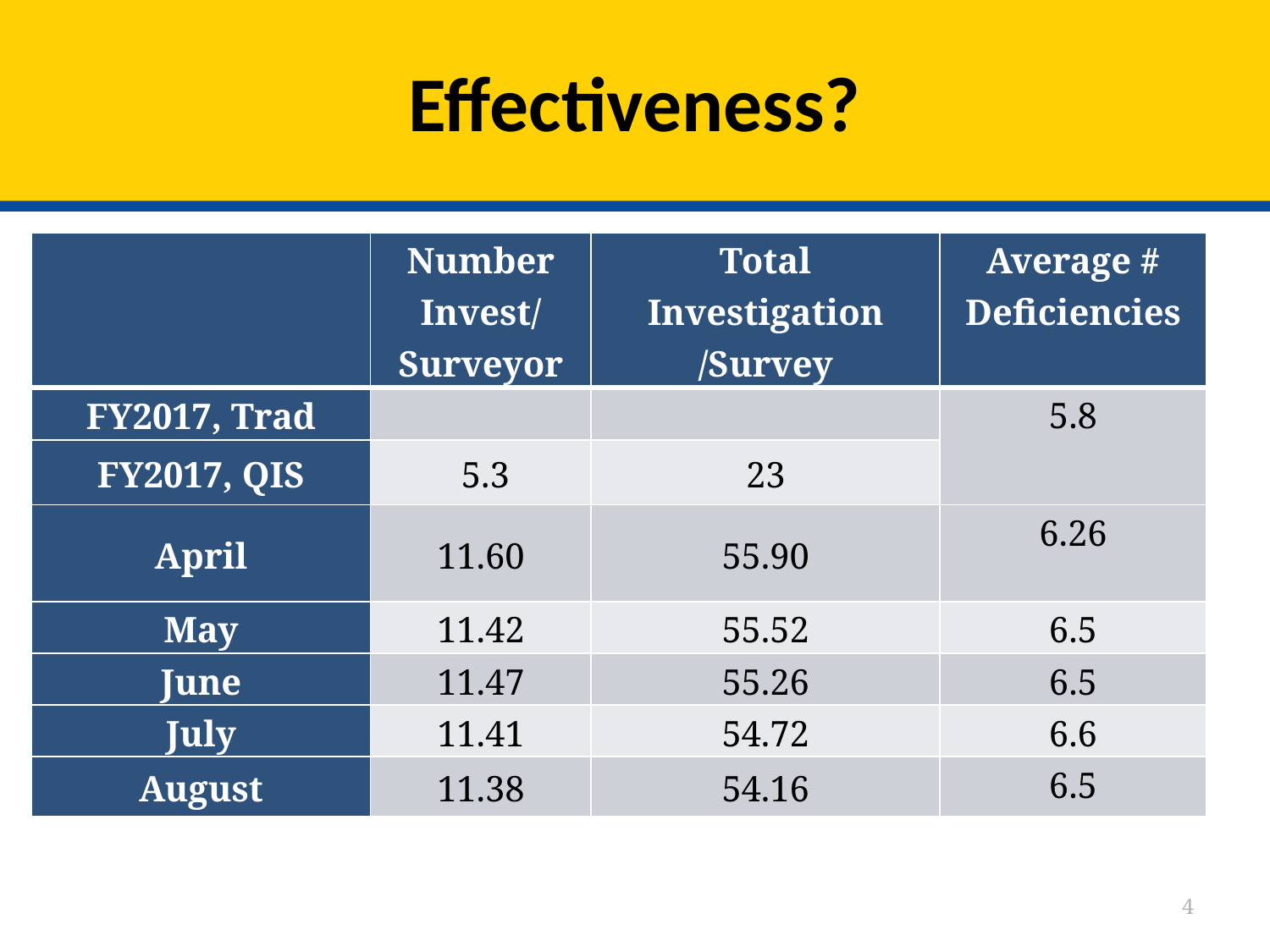

# Effectiveness?
|  | Number Invest/ Surveyor | Total Investigation /Survey | Average # Deficiencies |
| --- | --- | --- | --- |
| FY2017, Trad |  |  | 5.8 |
| FY2017, QIS | 5.3 | 23 |  |
| April | 11.60 | 55.90 | 6.26 |
| May | 11.42 | 55.52 | 6.5 |
| June | 11.47 | 55.26 | 6.5 |
| July | 11.41 | 54.72 | 6.6 |
| August | 11.38 | 54.16 | 6.5 |
4